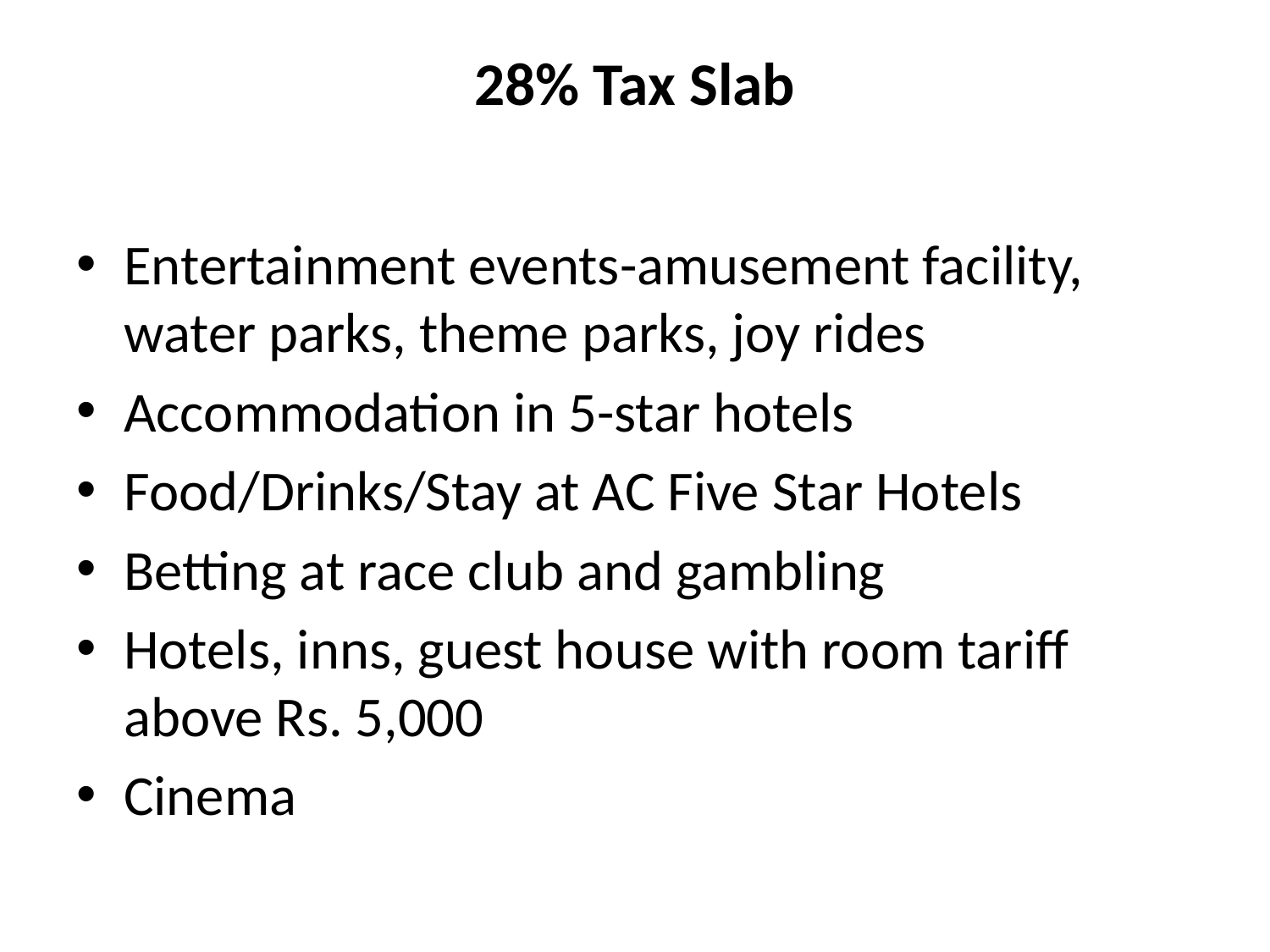

# 28% Tax Slab
Entertainment events-amusement facility, water parks, theme parks, joy rides
Accommodation in 5-star hotels
Food/Drinks/Stay at AC Five Star Hotels
Betting at race club and gambling
Hotels, inns, guest house with room tariff above Rs. 5,000
Cinema